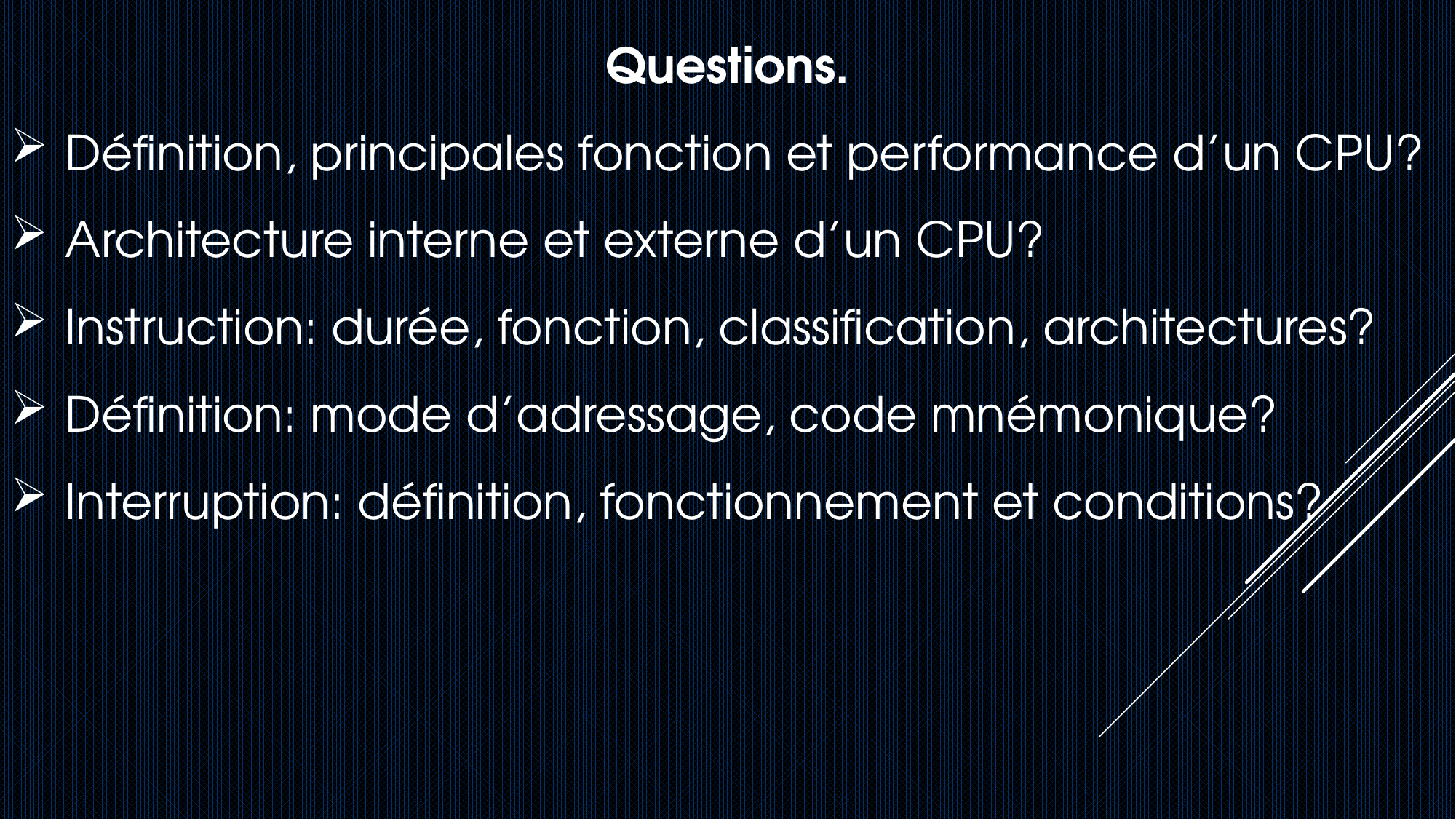

Questions.
Définition, principales fonction et performance d’un CPU?
Architecture interne et externe d’un CPU?
Instruction: durée, fonction, classification, architectures?
Définition: mode d’adressage, code mnémonique?
Interruption: définition, fonctionnement et conditions?